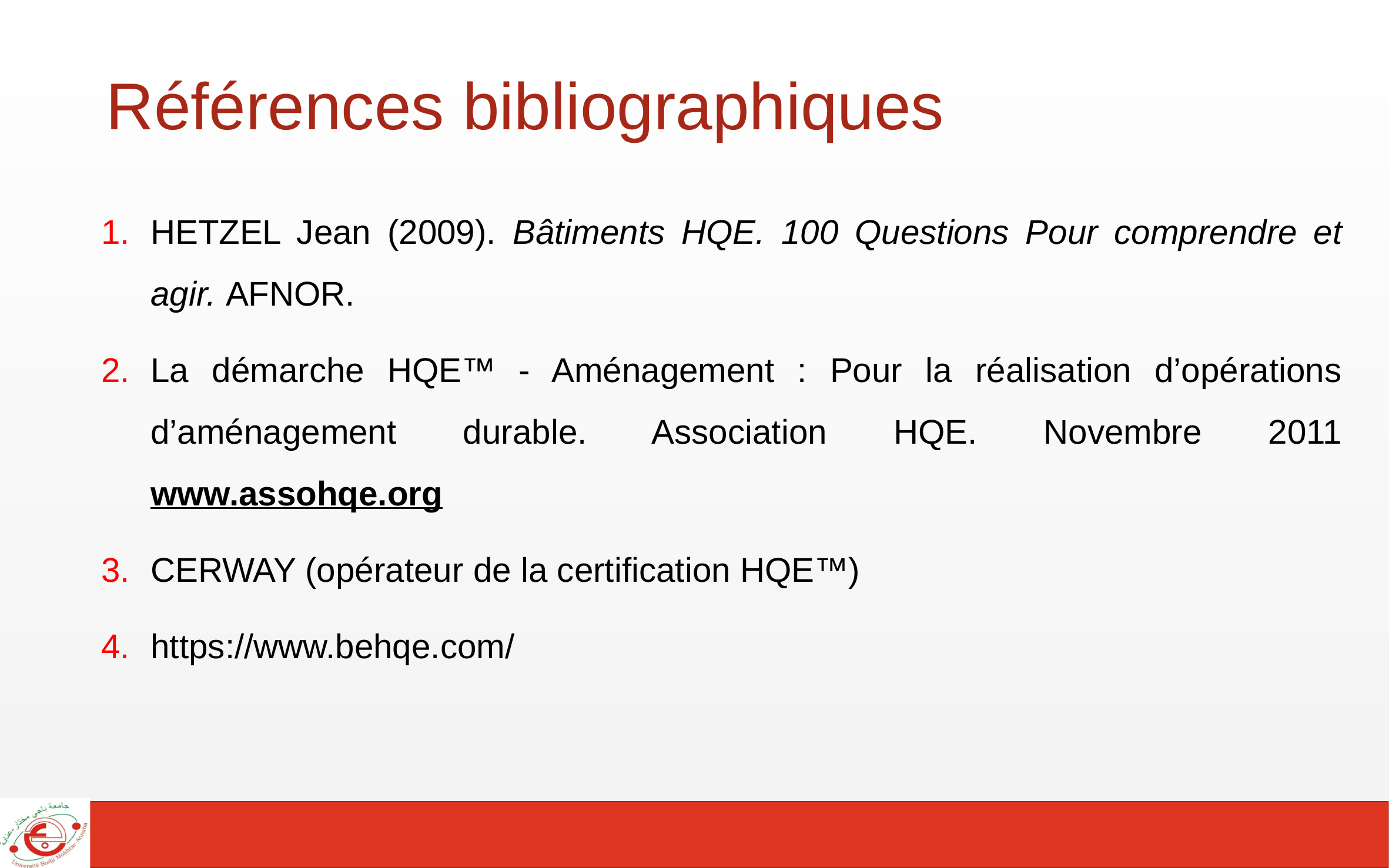

# Références bibliographiques
HETZEL Jean (2009). Bâtiments HQE. 100 Questions Pour comprendre et agir. AFNOR.
La démarche HQE™ - Aménagement : Pour la réalisation d’opérations d’aménagement durable. Association HQE. Novembre 2011 www.assohqe.org
CERWAY (opérateur de la certification HQE™)
https://www.behqe.com/

3